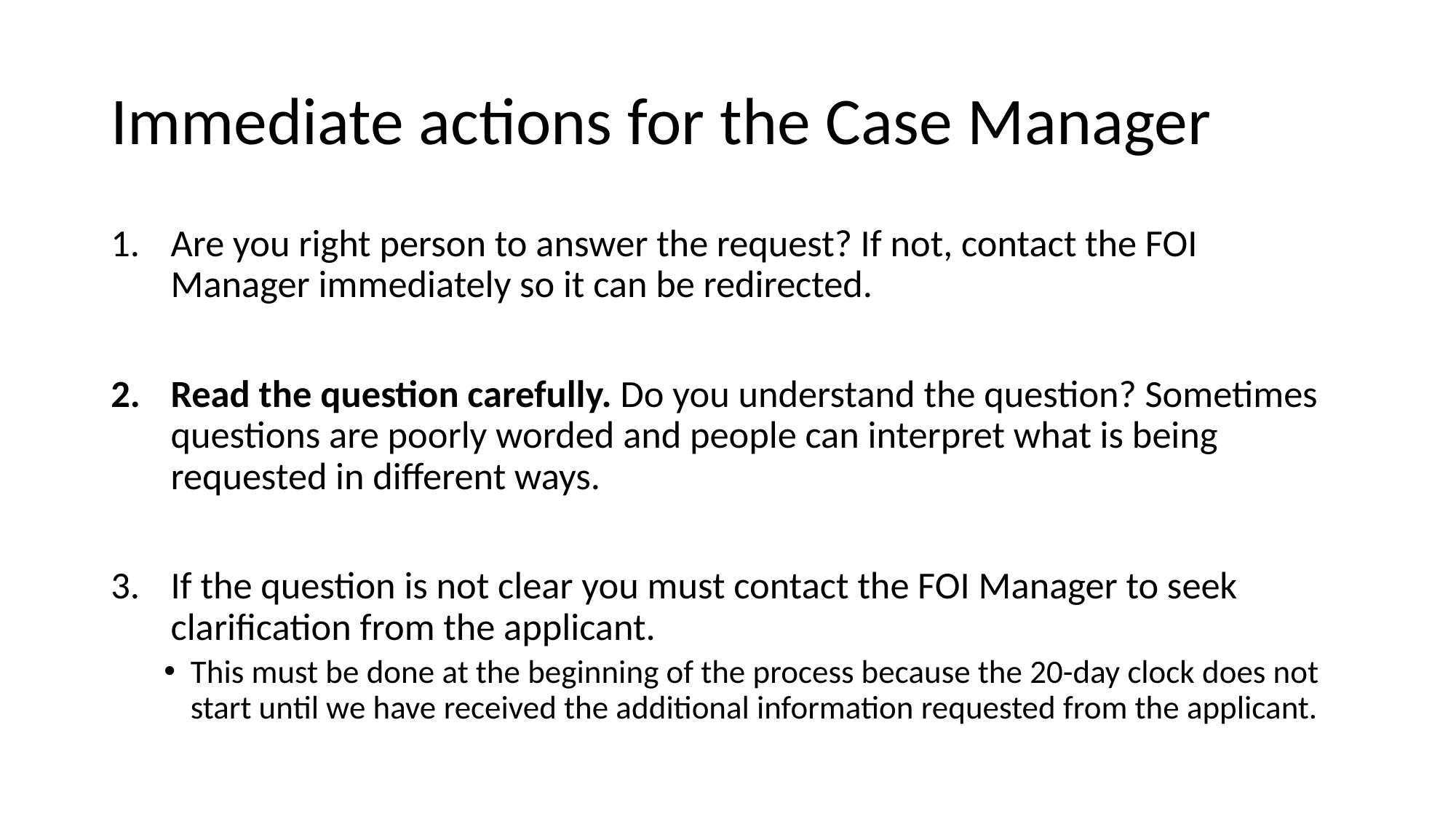

# Immediate actions for the Case Manager
Are you right person to answer the request? If not, contact the FOI Manager immediately so it can be redirected.

Read the question carefully. Do you understand the question? Sometimes questions are poorly worded and people can interpret what is being requested in different ways.

If the question is not clear you must contact the FOI Manager to seek clarification from the applicant.
This must be done at the beginning of the process because the 20-day clock does not start until we have received the additional information requested from the applicant.